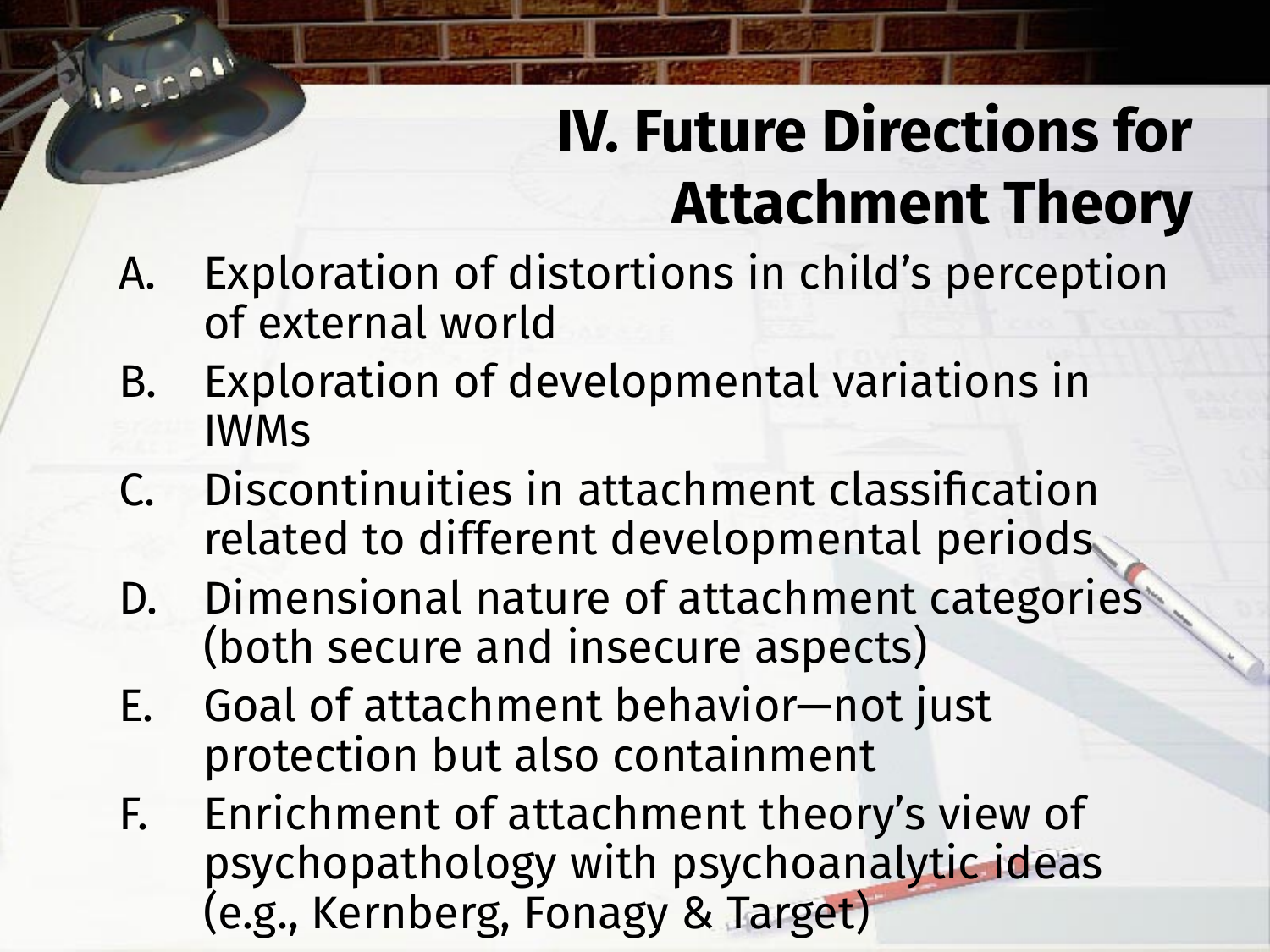

# IV. Future Directions for Attachment Theory
Exploration of distortions in child’s perception of external world
Exploration of developmental variations in IWMs
Discontinuities in attachment classification related to different developmental periods
Dimensional nature of attachment categories (both secure and insecure aspects)
Goal of attachment behavior—not just protection but also containment
Enrichment of attachment theory’s view of psychopathology with psychoanalytic ideas (e.g., Kernberg, Fonagy & Target)